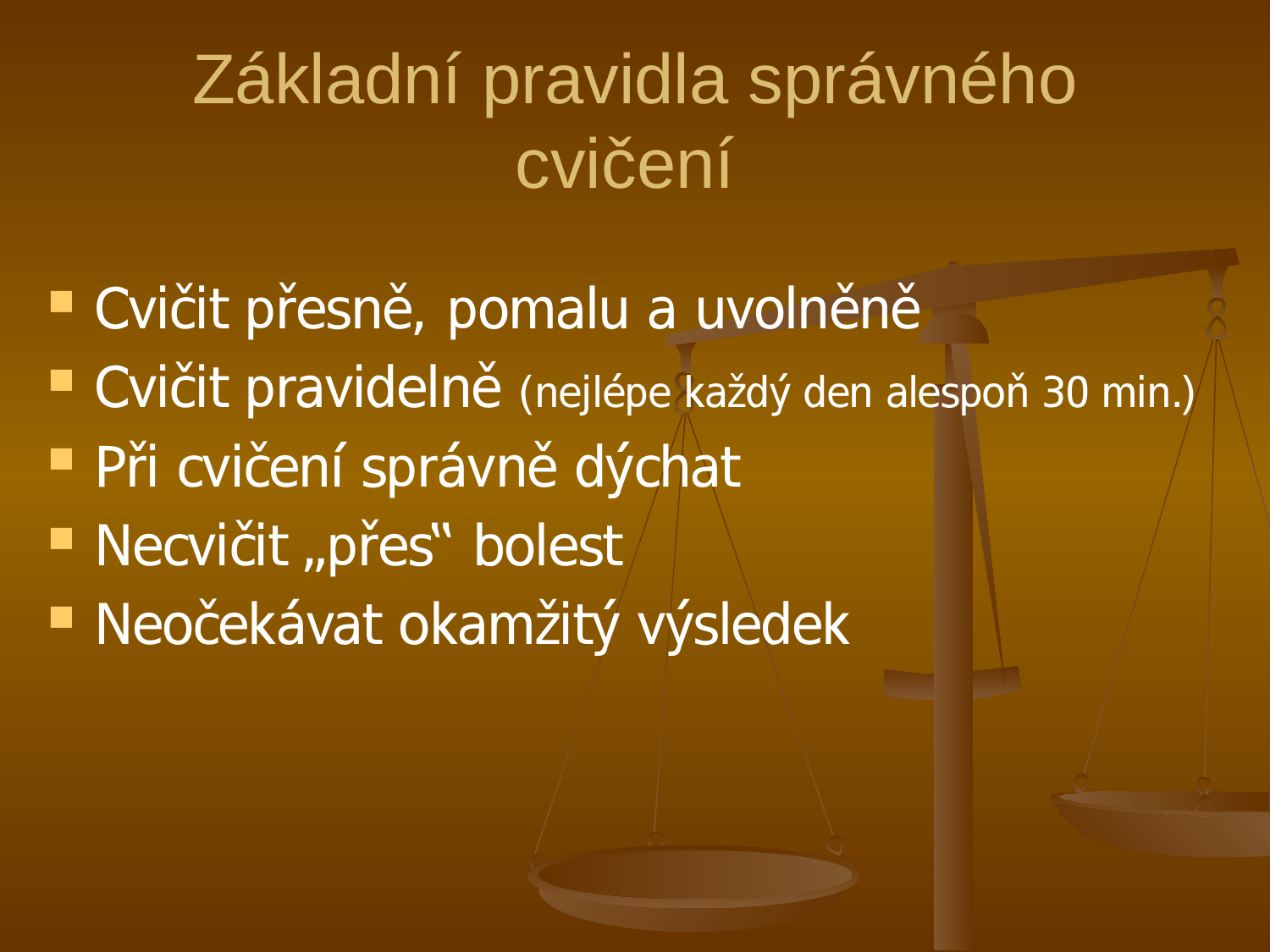

# Základní pravidla správného cvičení
Cvičit přesně, pomalu a uvolněně
Cvičit pravidelně (nejlépe každý den alespoň 30 min.)
Při cvičení správně dýchat
Necvičit „přes“ bolest
Neočekávat okamžitý výsledek